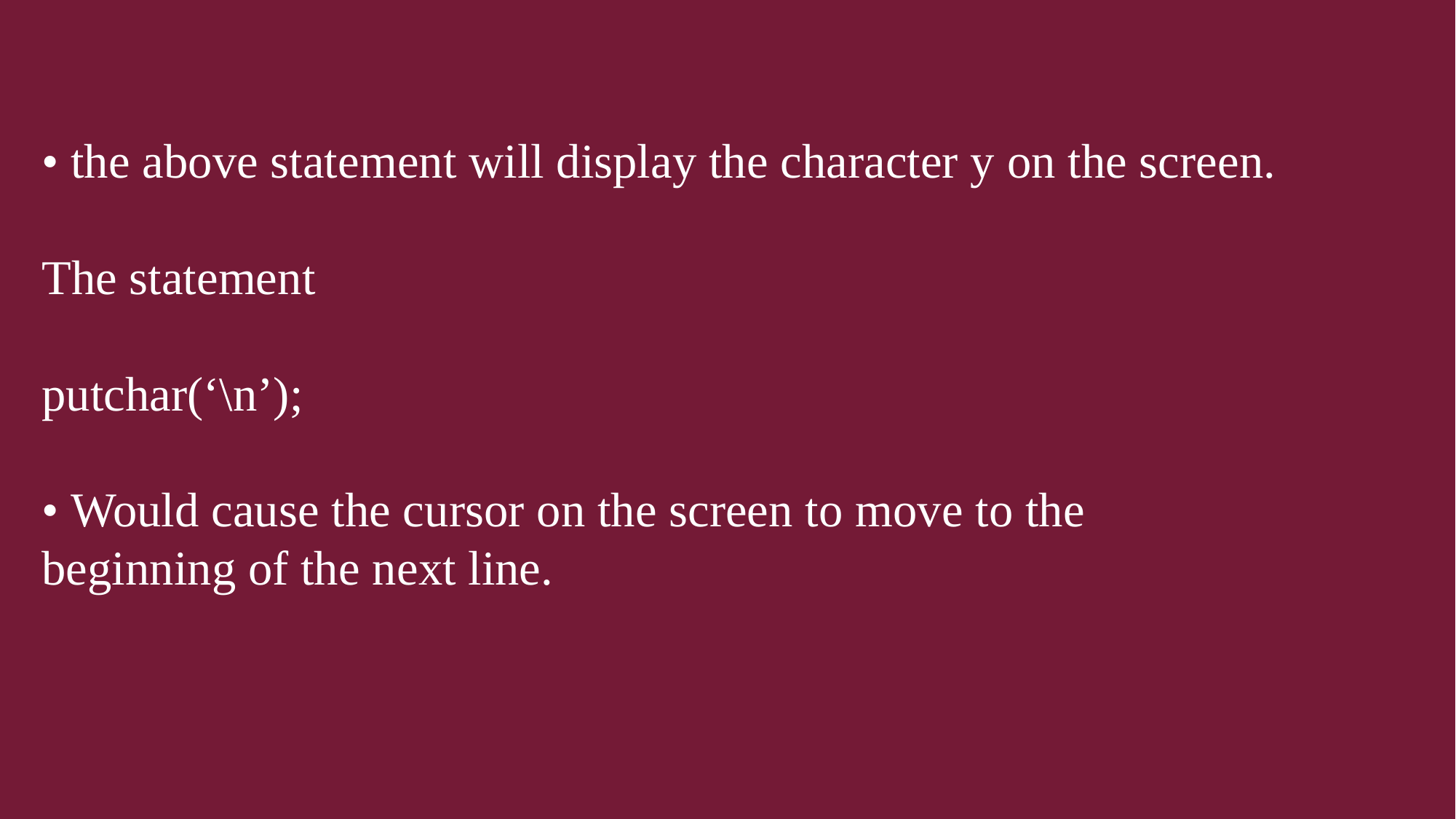

• the above statement will display the character y on the screen.

The statement

putchar(‘\n’);

• Would cause the cursor on the screen to move to the
beginning of the next line.